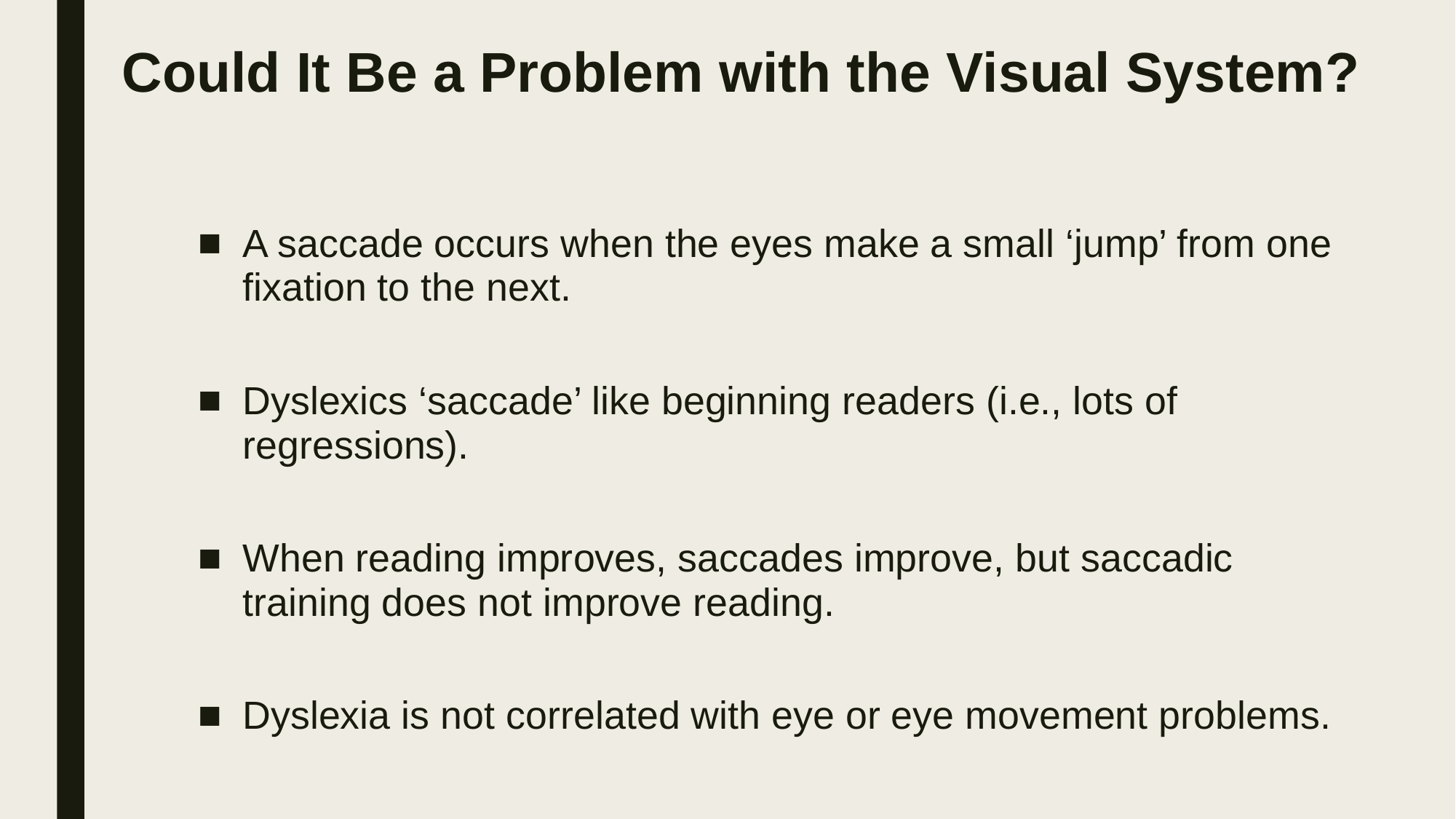

# Could It Be a Problem with the Visual System?
A saccade occurs when the eyes make a small ‘jump’ from one fixation to the next.

Dyslexics ‘saccade’ like beginning readers (i.e., lots of regressions).

When reading improves, saccades improve, but saccadic training does not improve reading.

Dyslexia is not correlated with eye or eye movement problems.